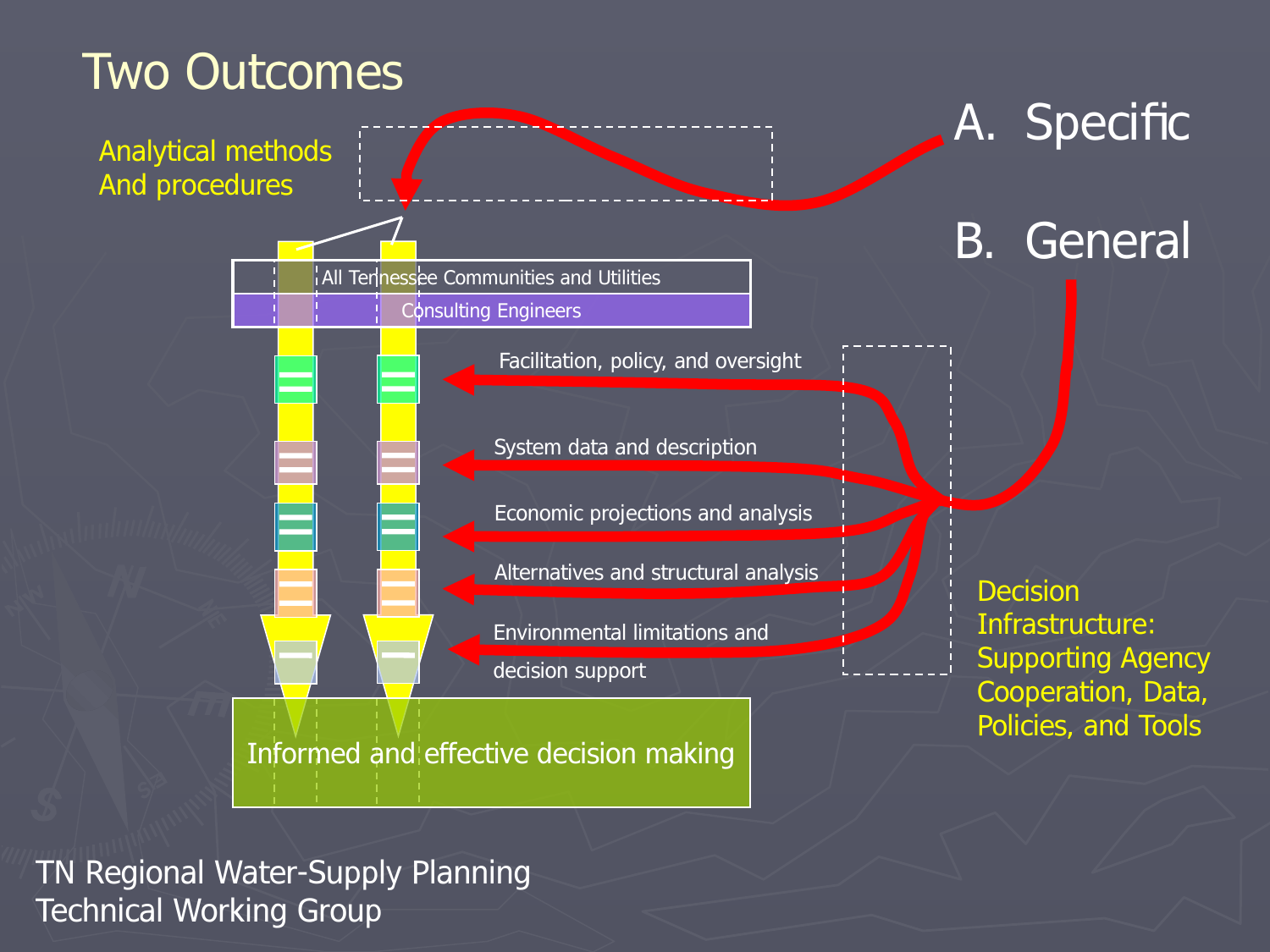

# Two Outcomes
Specific

General

Analytical methods
And procedures

All Tennessee Communities and Utilities

Consulting Engineers

Facilitation, policy, and oversight
System data and description
Economic projections and analysis
Alternatives and structural analysis
Environmental limitations and

Decision
Infrastructure:
Supporting Agency
Cooperation, Data,
Policies, and Tools
decision support
Informed and effective decision making